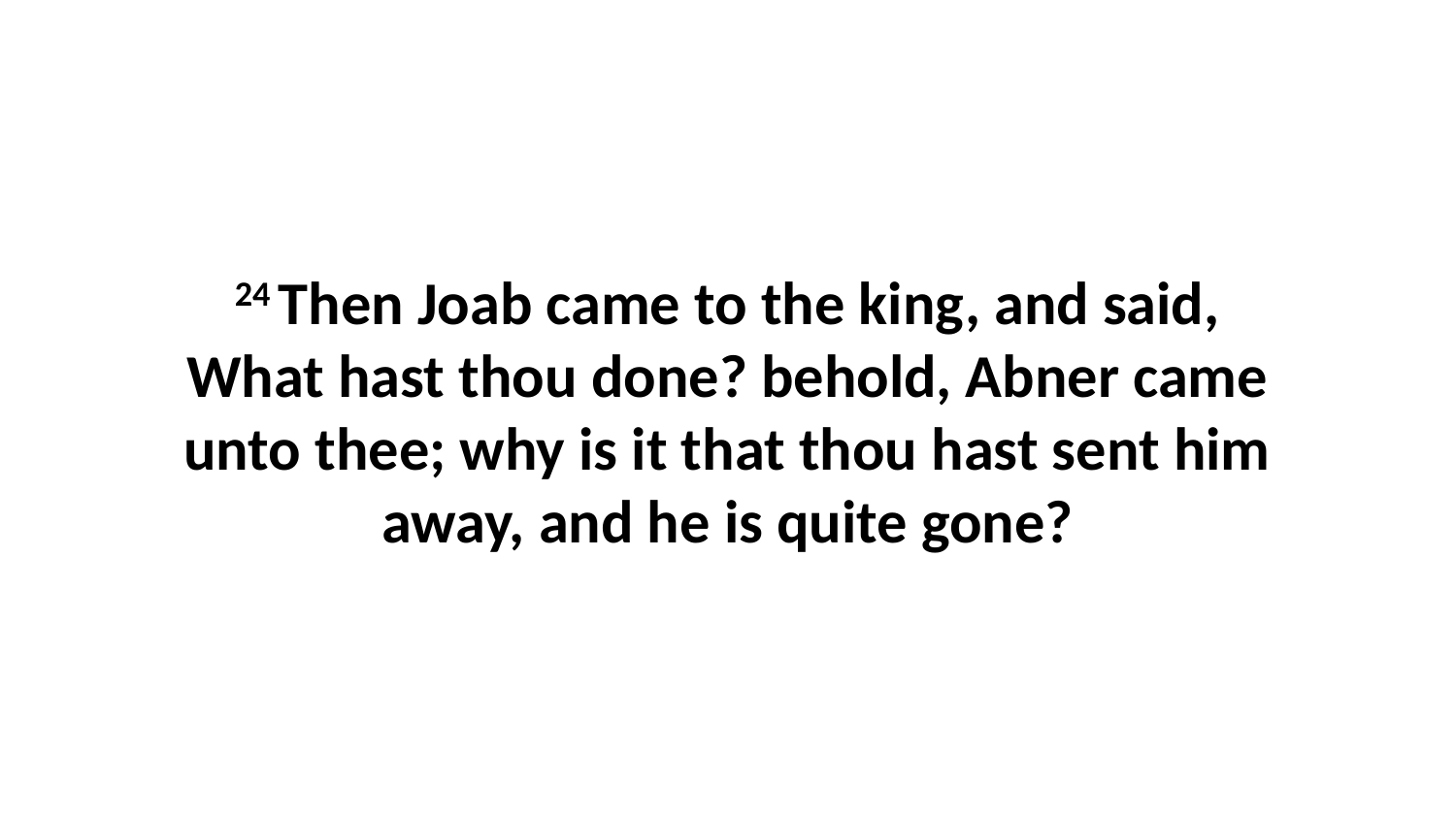

24 Then Joab came to the king, and said, What hast thou done? behold, Abner came unto thee; why is it that thou hast sent him away, and he is quite gone?